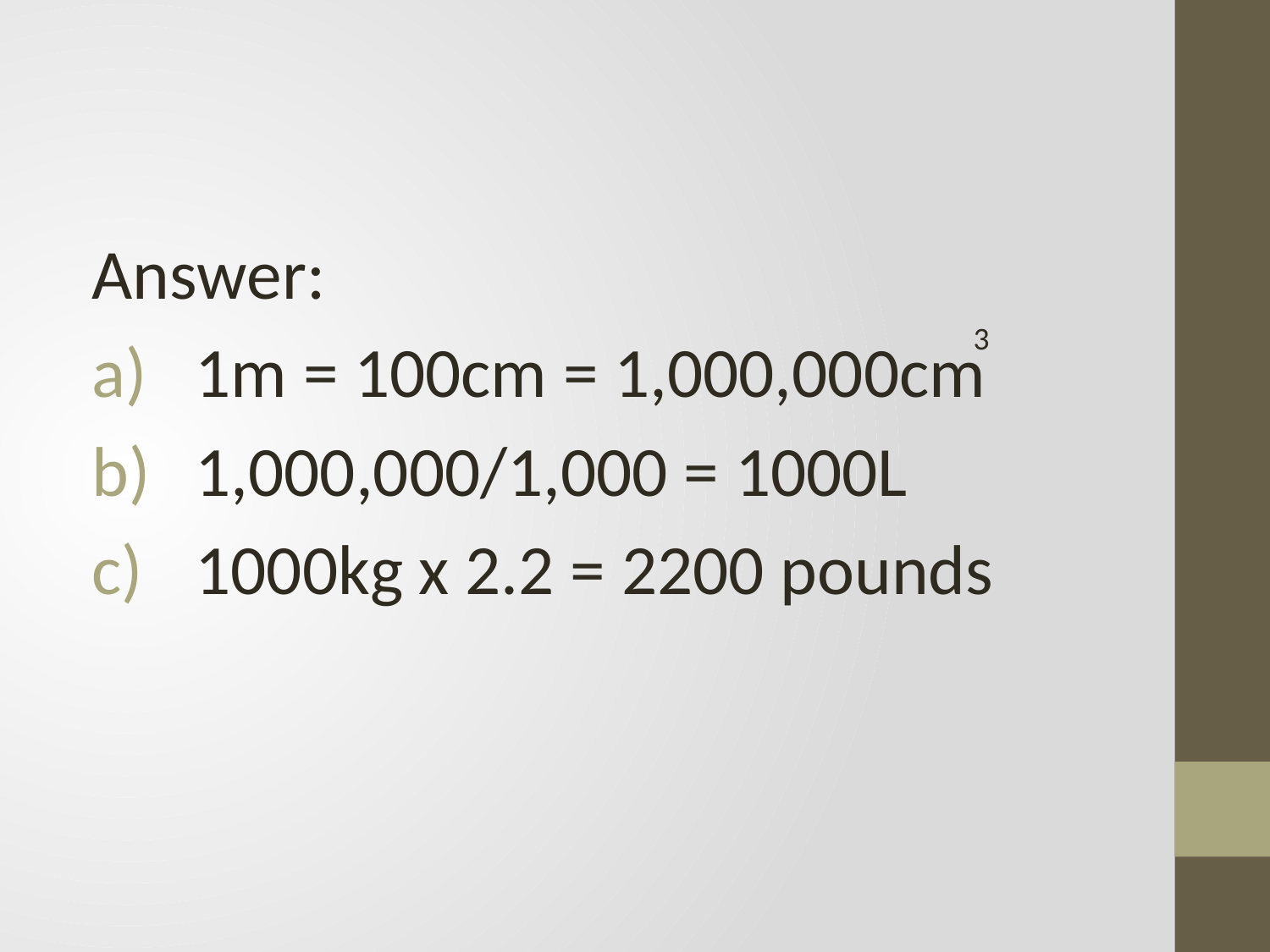

Answer:
1m = 100cm = 1,000,000cm
1,000,000/1,000 = 1000L
1000kg x 2.2 = 2200 pounds
3